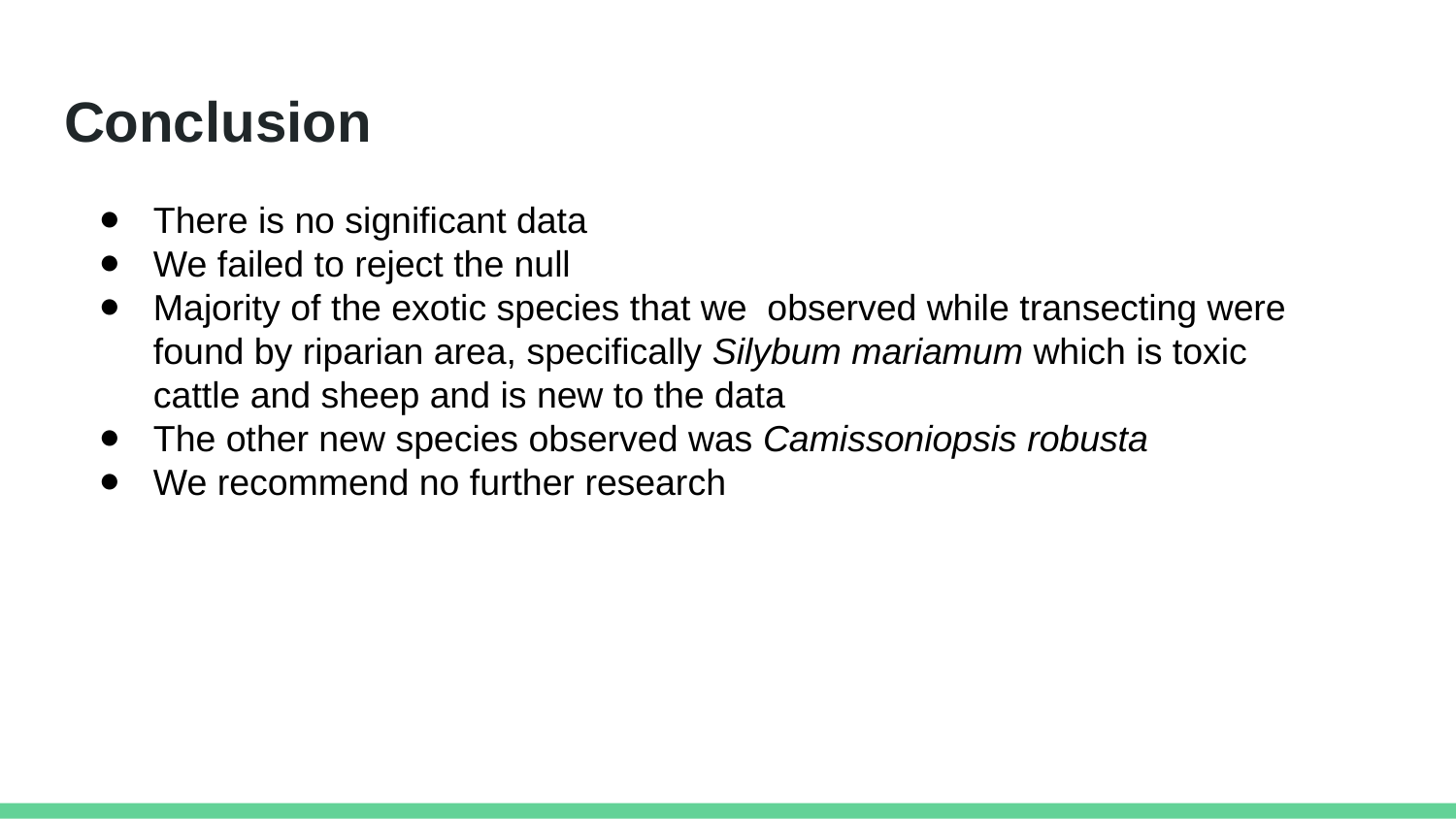

# Conclusion
There is no significant data
We failed to reject the null
Majority of the exotic species that we  observed while transecting were found by riparian area, specifically Silybum mariamum which is toxic cattle and sheep and is new to the data
The other new species observed was Camissoniopsis robusta
We recommend no further research